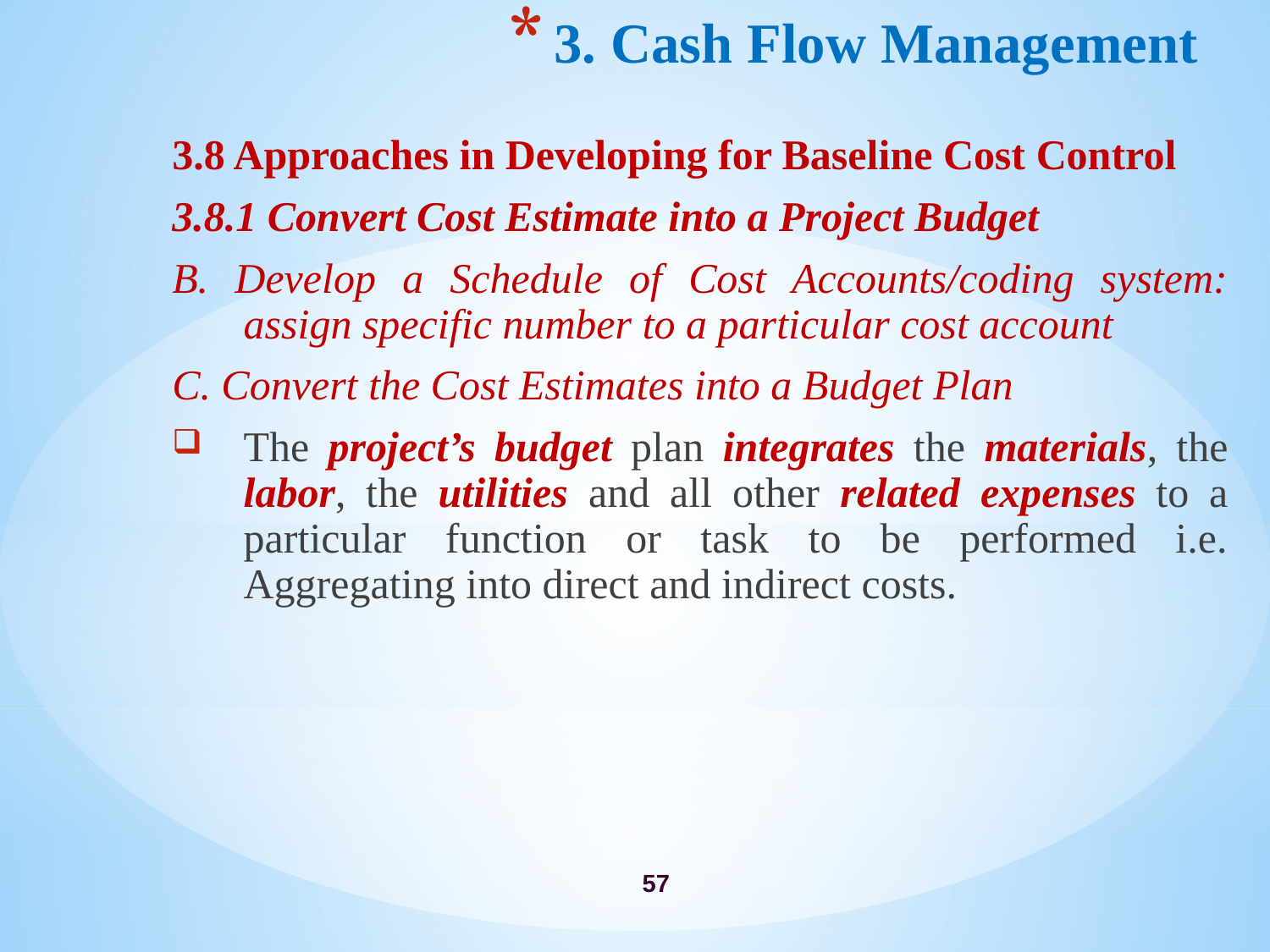

# 3. Cash Flow Management
3.8 Approaches in Developing for Baseline Cost Control
3.8.1 Convert Cost Estimate into a Project Budget
B. Develop a Schedule of Cost Accounts/coding system: assign specific number to a particular cost account
C. Convert the Cost Estimates into a Budget Plan
The project’s budget plan integrates the materials, the labor, the utilities and all other related expenses to a particular function or task to be performed i.e. Aggregating into direct and indirect costs.

57